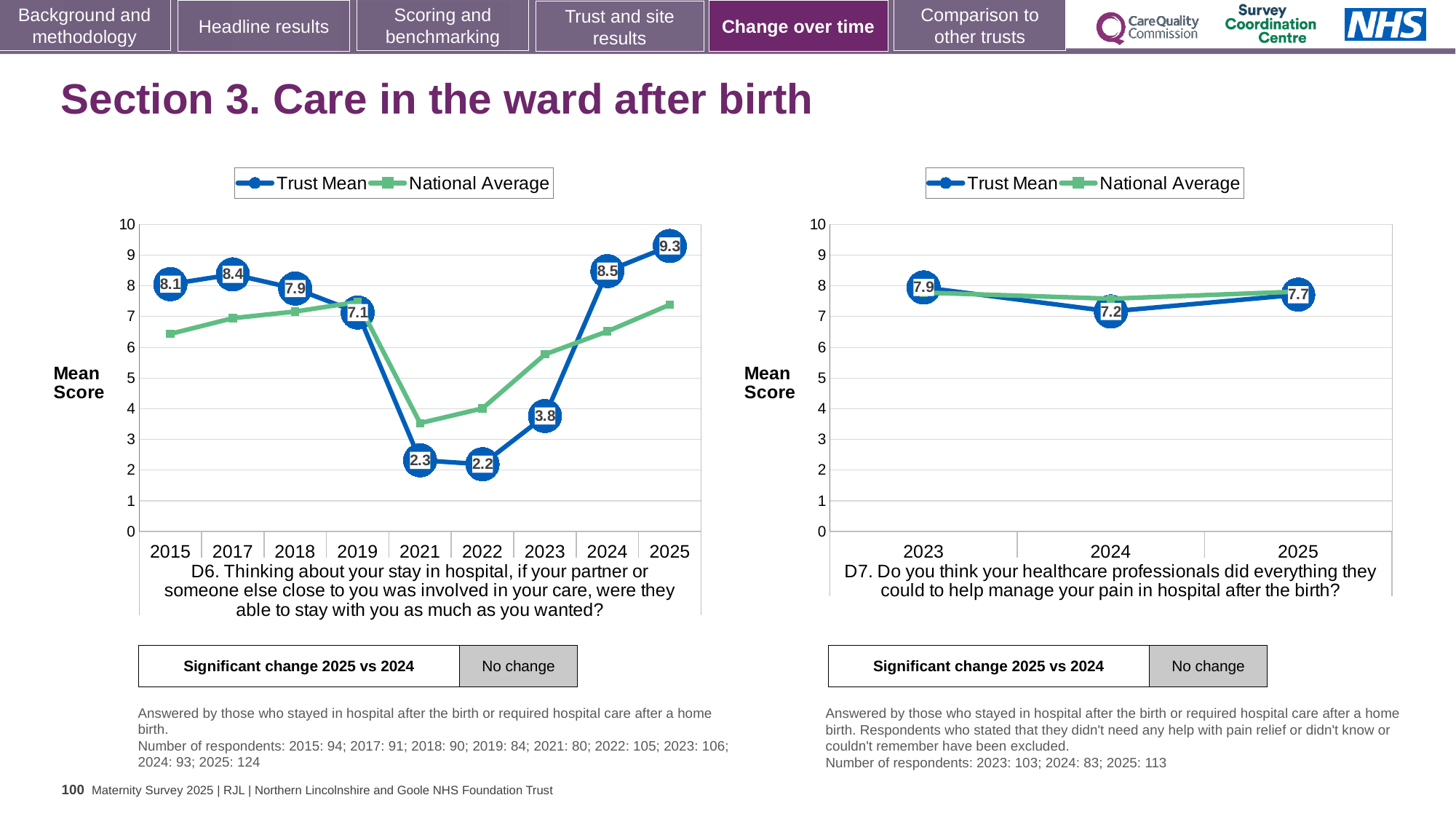

# Section 3. Care in the ward after birth

### Chart

| Category | Trust Mean | National Average |
|---|---|---|
| 2015 | 8.054646464447062 | 6.437154968476193 |
| 2017 | 8.37352046539464 | 6.947768893075988 |
| 2018 | 7.911419218861535 | 7.164222717579781 |
| 2019 | 7.131565179325238 | 7.474875148378951 |
| 2021 | 2.320494324250543 | 3.529733992492869 |
| 2022 | 2.192579570634413 | 4.009322375028265 |
| 2023 | 3.763709498460633 | 5.769505148632509 |
| 2024 | 8.479855440774145 | 6.518538099883679 |
| 2025 | 9.296679396452978 | 7.388274623833419 |

### Chart

| Category | Trust Mean | National Average |
|---|---|---|
| 2023 | 7.94777780511918 | 7.780445949053352 |
| 2024 | 7.165947501454215 | 7.581201545982594 |
| 2025 | 7.714633388245052 | 7.813668822461864 |
| Significant change 2025 vs 2024 | No change |
| --- | --- |
| Significant change 2025 vs 2024 | No change |
| --- | --- |
Answered by those who stayed in hospital after the birth or required hospital care after a home birth.
Number of respondents: 2015: 94; 2017: 91; 2018: 90; 2019: 84; 2021: 80; 2022: 105; 2023: 106; 2024: 93; 2025: 124
Answered by those who stayed in hospital after the birth or required hospital care after a home birth. Respondents who stated that they didn't need any help with pain relief or didn't know or couldn't remember have been excluded.
Number of respondents: 2023: 103; 2024: 83; 2025: 113
100